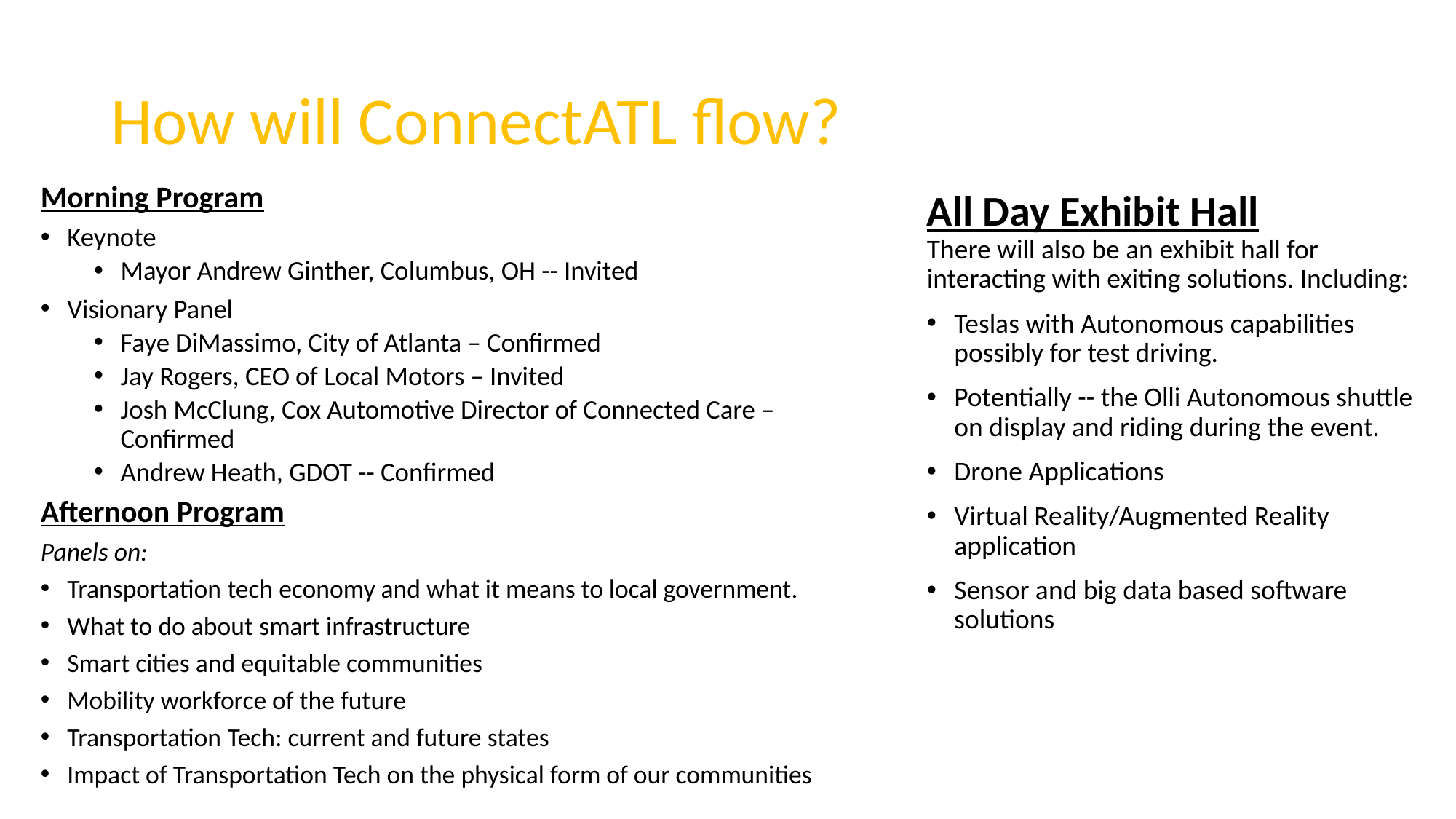

# How will ConnectATL flow?
Morning Program
Keynote
Mayor Andrew Ginther, Columbus, OH -- Invited
Visionary Panel
Faye DiMassimo, City of Atlanta – Confirmed
Jay Rogers, CEO of Local Motors – Invited
Josh McClung, Cox Automotive Director of Connected Care – Confirmed
Andrew Heath, GDOT -- Confirmed
Afternoon Program
Panels on:
Transportation tech economy and what it means to local government.
What to do about smart infrastructure
Smart cities and equitable communities
Mobility workforce of the future
Transportation Tech: current and future states
Impact of Transportation Tech on the physical form of our communities
All Day Exhibit Hall
There will also be an exhibit hall for interacting with exiting solutions. Including:
Teslas with Autonomous capabilities possibly for test driving.
Potentially -- the Olli Autonomous shuttle on display and riding during the event.
Drone Applications
Virtual Reality/Augmented Reality application
Sensor and big data based software solutions